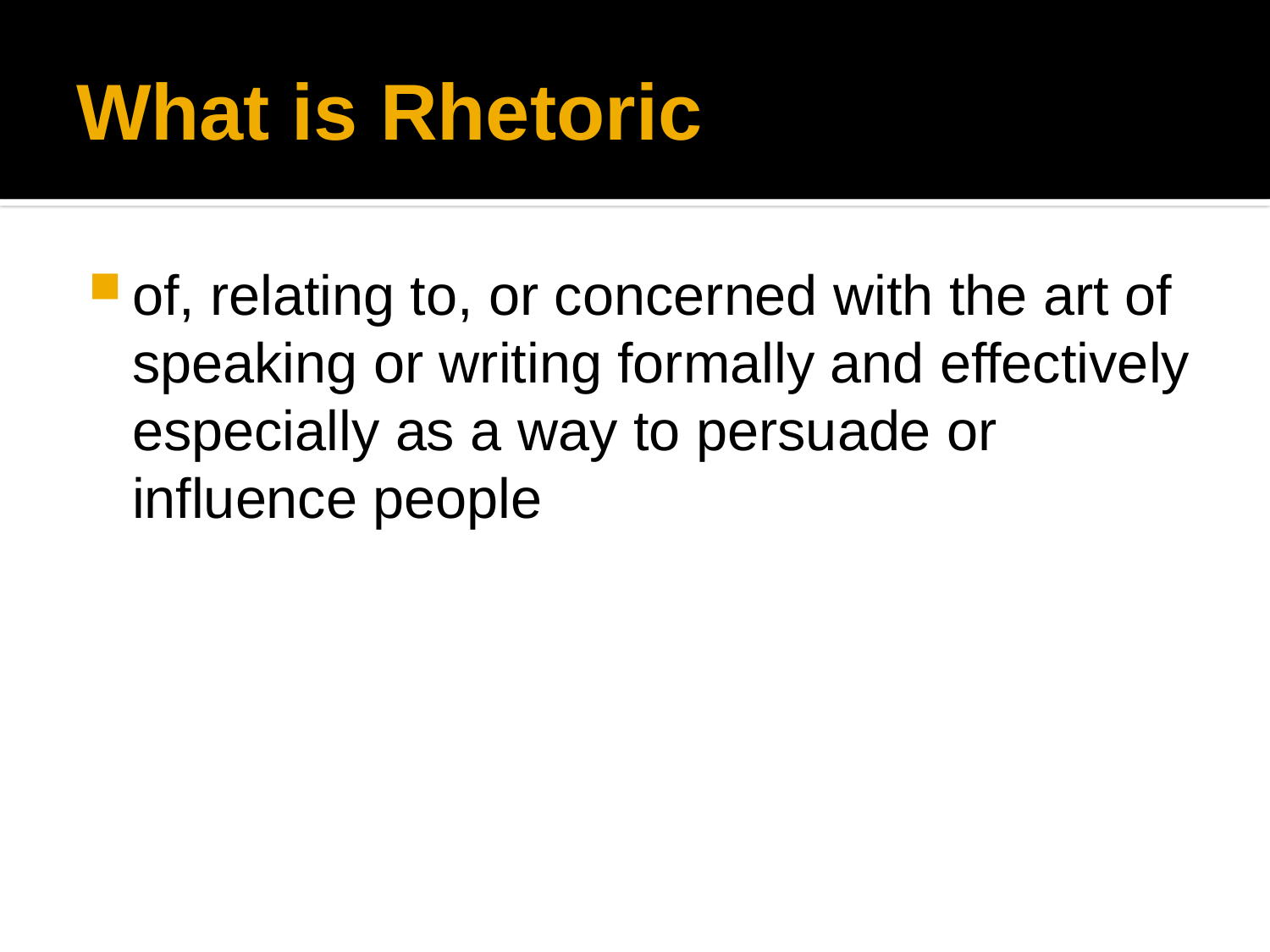

# What is Rhetoric
of, relating to, or concerned with the art of speaking or writing formally and effectively especially as a way to persuade or influence people